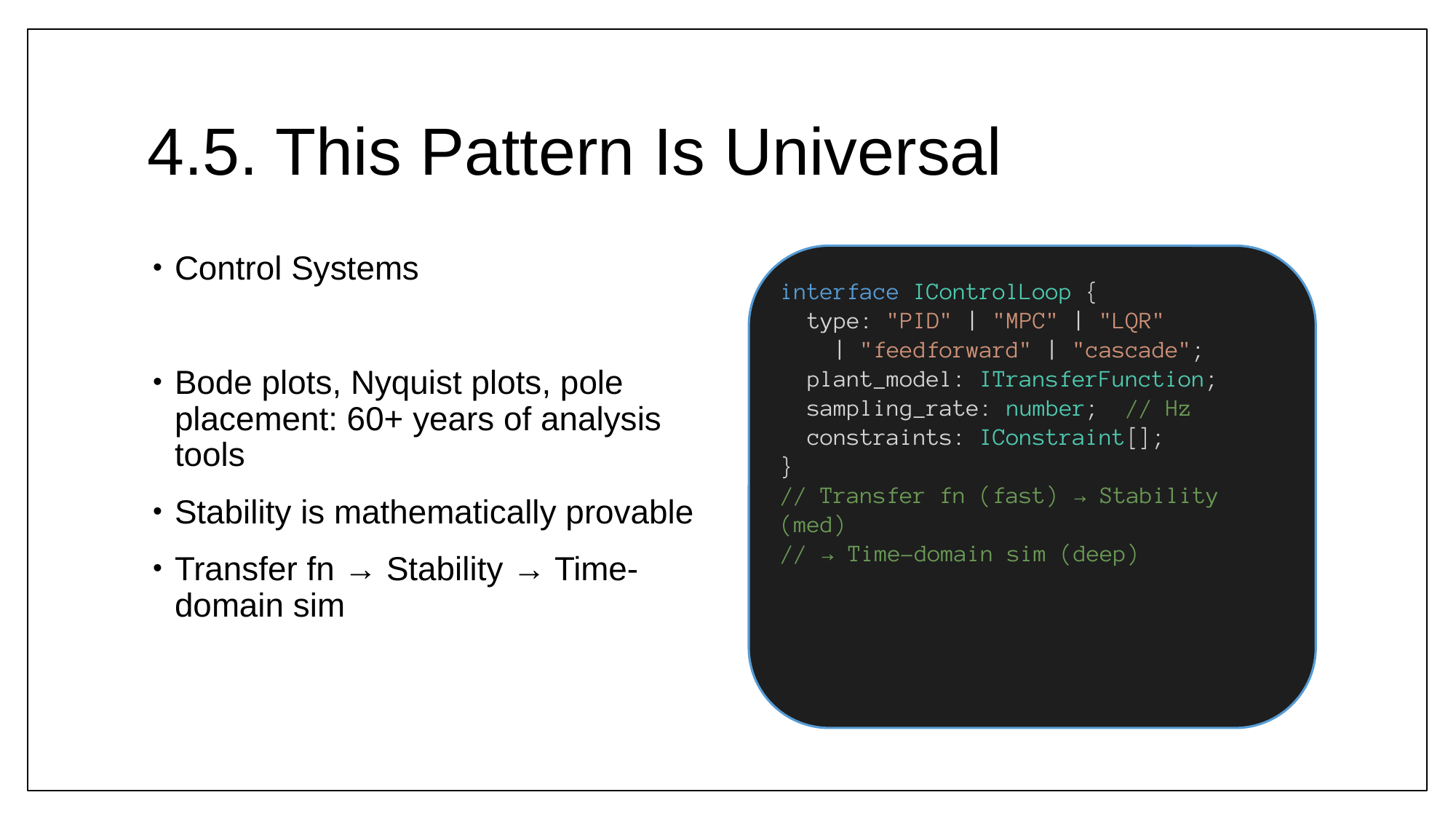

# 4.5. This Pattern Is Universal
Control Systems

Bode plots, Nyquist plots, pole placement: 60+ years of analysis tools
Stability is mathematically provable
Transfer fn → Stability → Time-domain sim
interface IControlLoop {
  type: "PID" | "MPC" | "LQR"
    | "feedforward" | "cascade";
  plant_model: ITransferFunction;
  sampling_rate: number;  // Hz
  constraints: IConstraint[];
}
// Transfer fn (fast) → Stability (med)
// → Time-domain sim (deep)